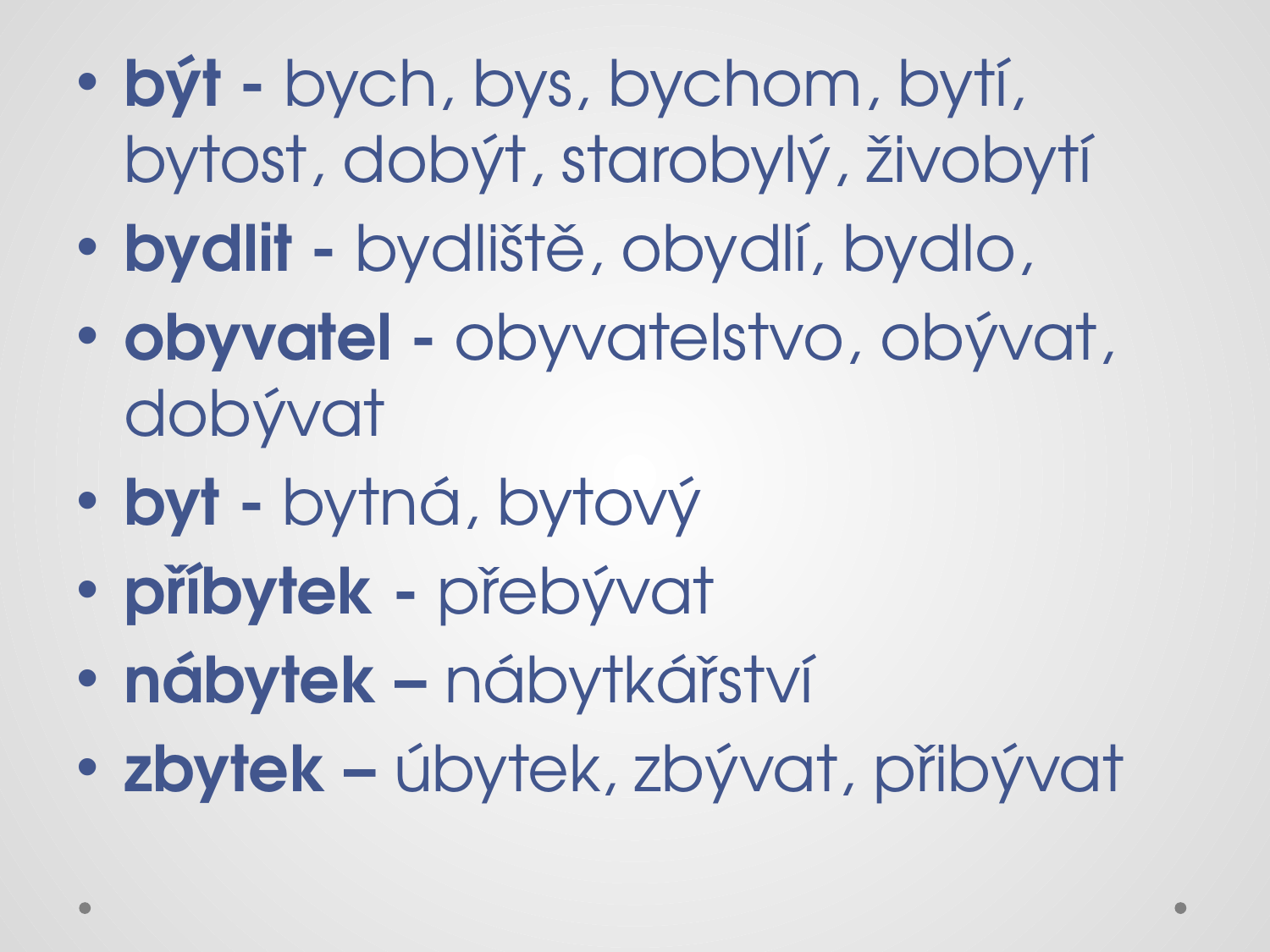

#
být - bych, bys, bychom, bytí, bytost, dobýt, starobylý, živobytí
bydlit - bydliště, obydlí, bydlo,
obyvatel - obyvatelstvo, obývat, dobývat
byt - bytná, bytový
příbytek - přebývat
nábytek – nábytkářství
zbytek – úbytek, zbývat, přibývat